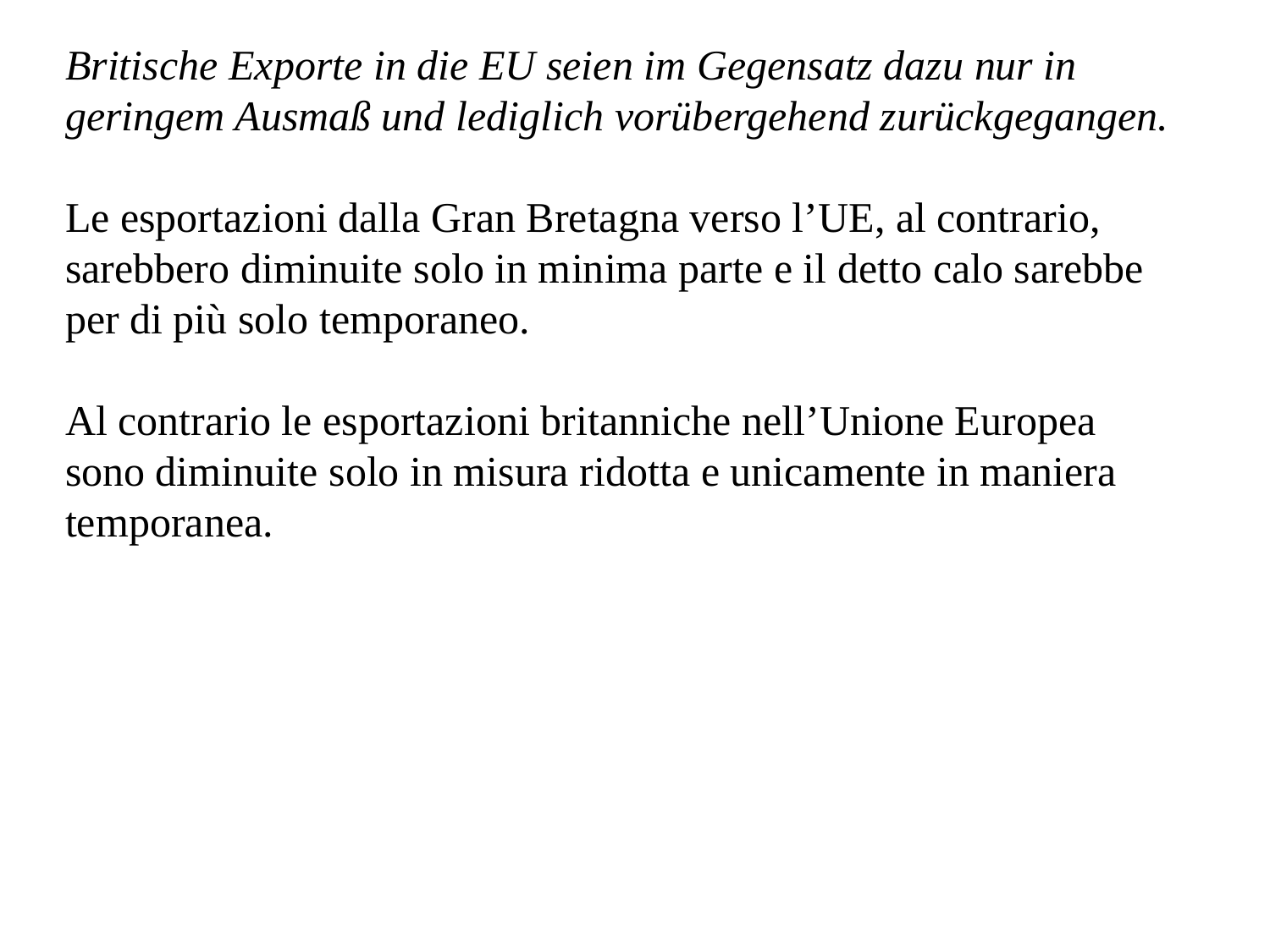

Britische Exporte in die EU seien im Gegensatz dazu nur in geringem Ausmaß und lediglich vorübergehend zurückgegangen.

Le esportazioni dalla Gran Bretagna verso l’UE, al contrario, sarebbero diminuite solo in minima parte e il detto calo sarebbe per di più solo temporaneo.

Al contrario le esportazioni britanniche nell’Unione Europea sono diminuite solo in misura ridotta e unicamente in maniera temporanea.